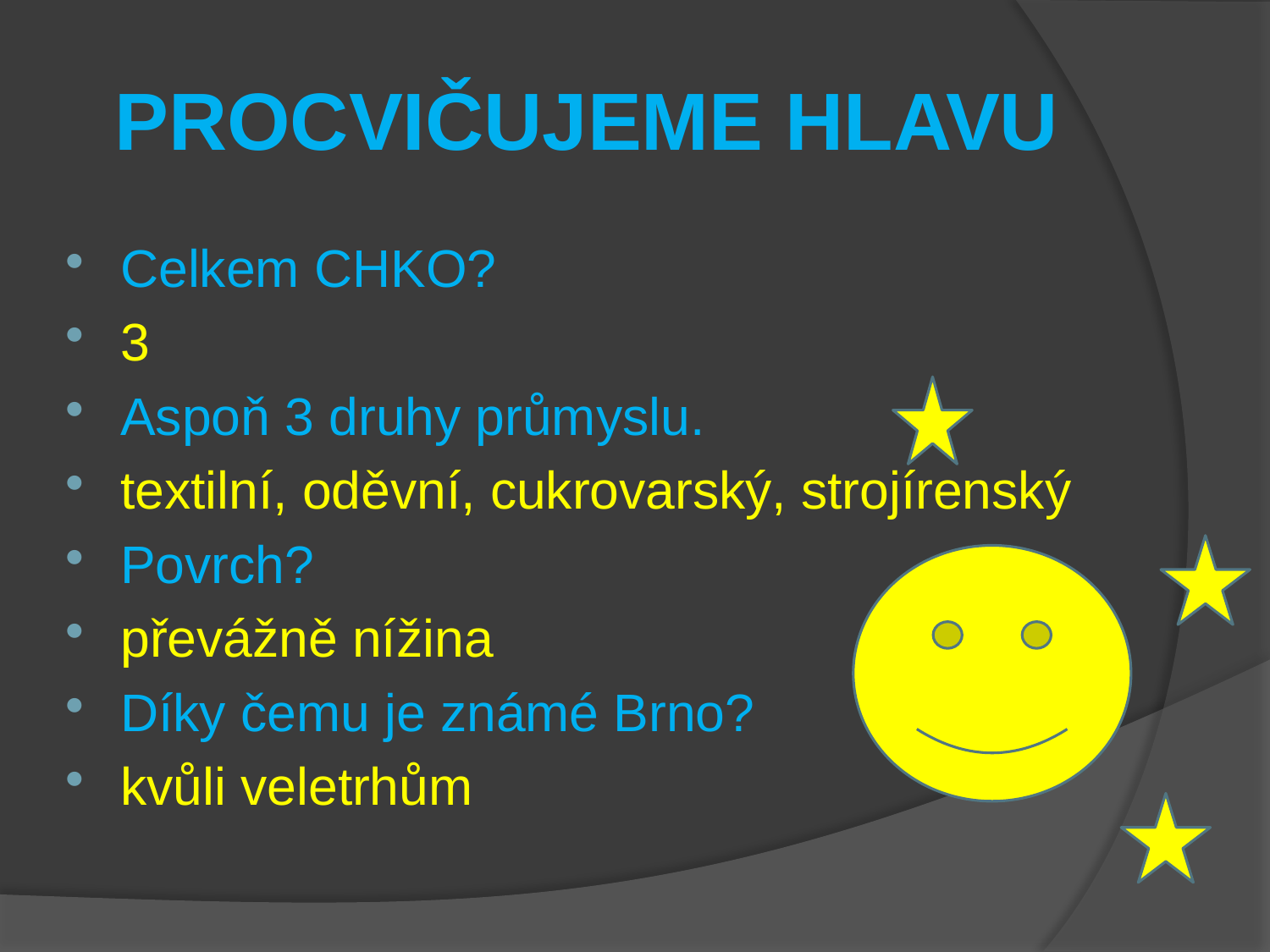

# PROCVIČUJEME HLAVU
Celkem CHKO?
3
Aspoň 3 druhy průmyslu.
textilní, oděvní, cukrovarský, strojírenský
Povrch?
převážně nížina
Díky čemu je známé Brno?
kvůli veletrhům